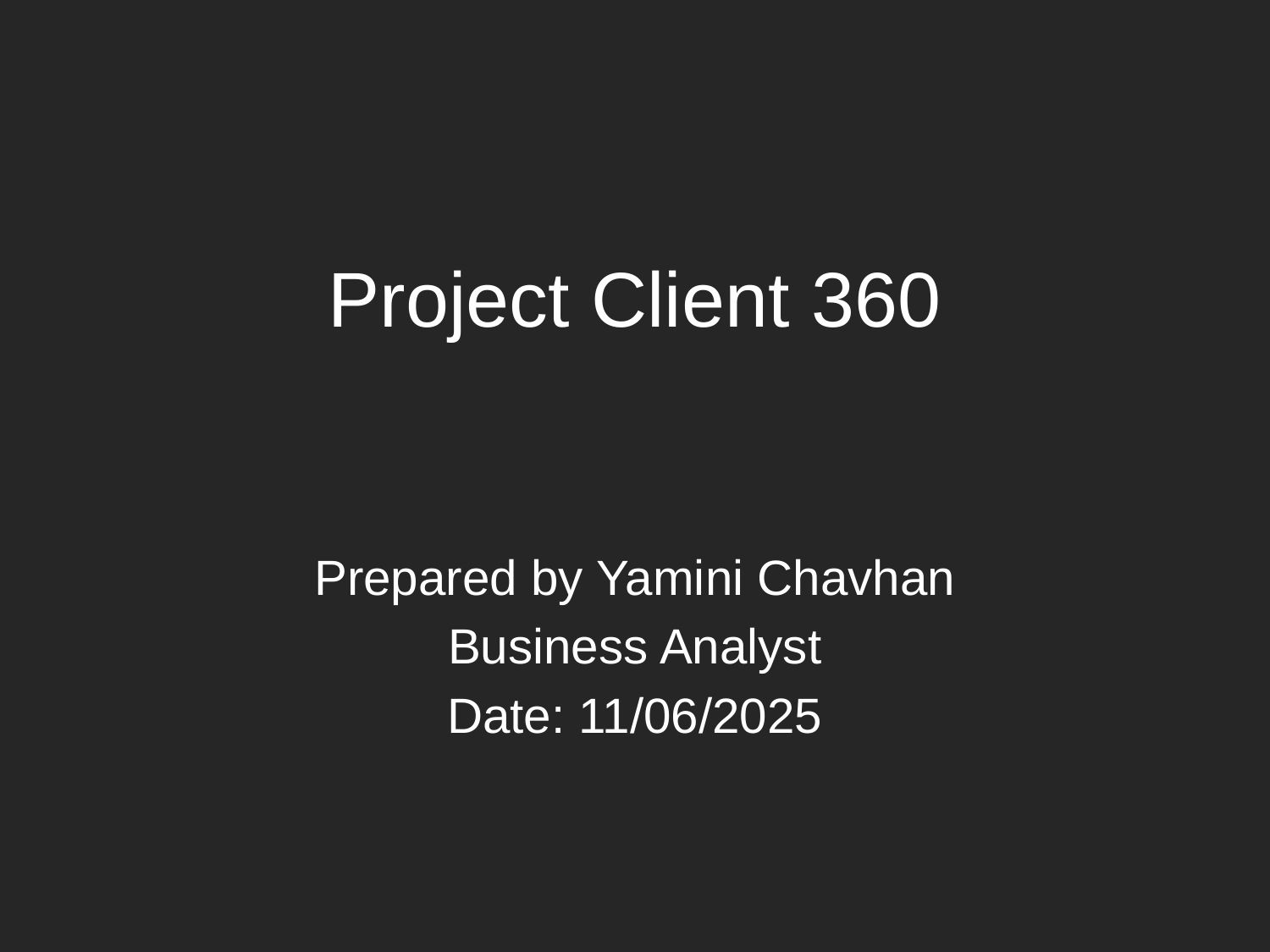

# Project Client 360
Prepared by Yamini Chavhan
Business Analyst
Date: 11/06/2025